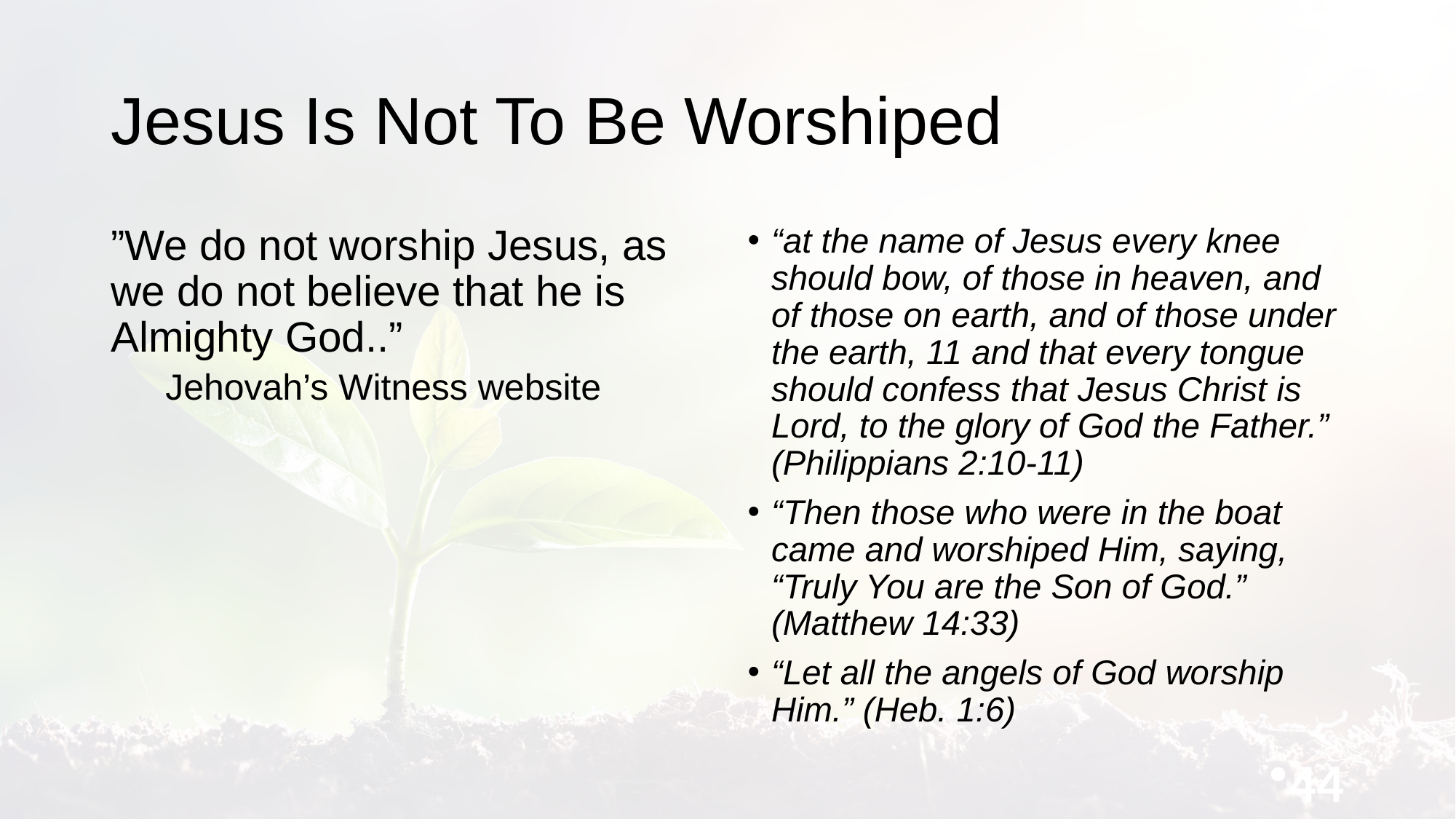

# Jesus Is Not To Be Worshiped
”We do not worship Jesus, as we do not believe that he is Almighty God..”
Jehovah’s Witness website

“at the name of Jesus every knee should bow, of those in heaven, and of those on earth, and of those under the earth, 11 and that every tongue should confess that Jesus Christ is Lord, to the glory of God the Father.” (Philippians 2:10-11)
“Then those who were in the boat came and worshiped Him, saying, “Truly You are the Son of God.” (Matthew 14:33)
“Let all the angels of God worship Him.” (Heb. 1:6)

44